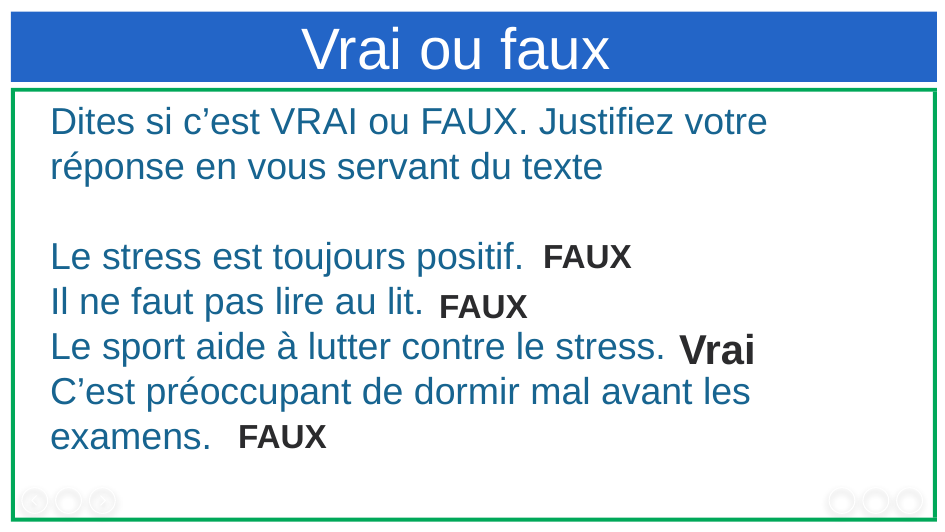

Vrai ou faux
Dites si c’est VRAI ou FAUX. Justifiez votre réponse en vous servant du texte

Le stress est toujours positif.
Il ne faut pas lire au lit.
Le sport aide à lutter contre le stress.
C’est préoccupant de dormir mal avant les
examens.
FAUX
FAUX
Vrai
FAUX